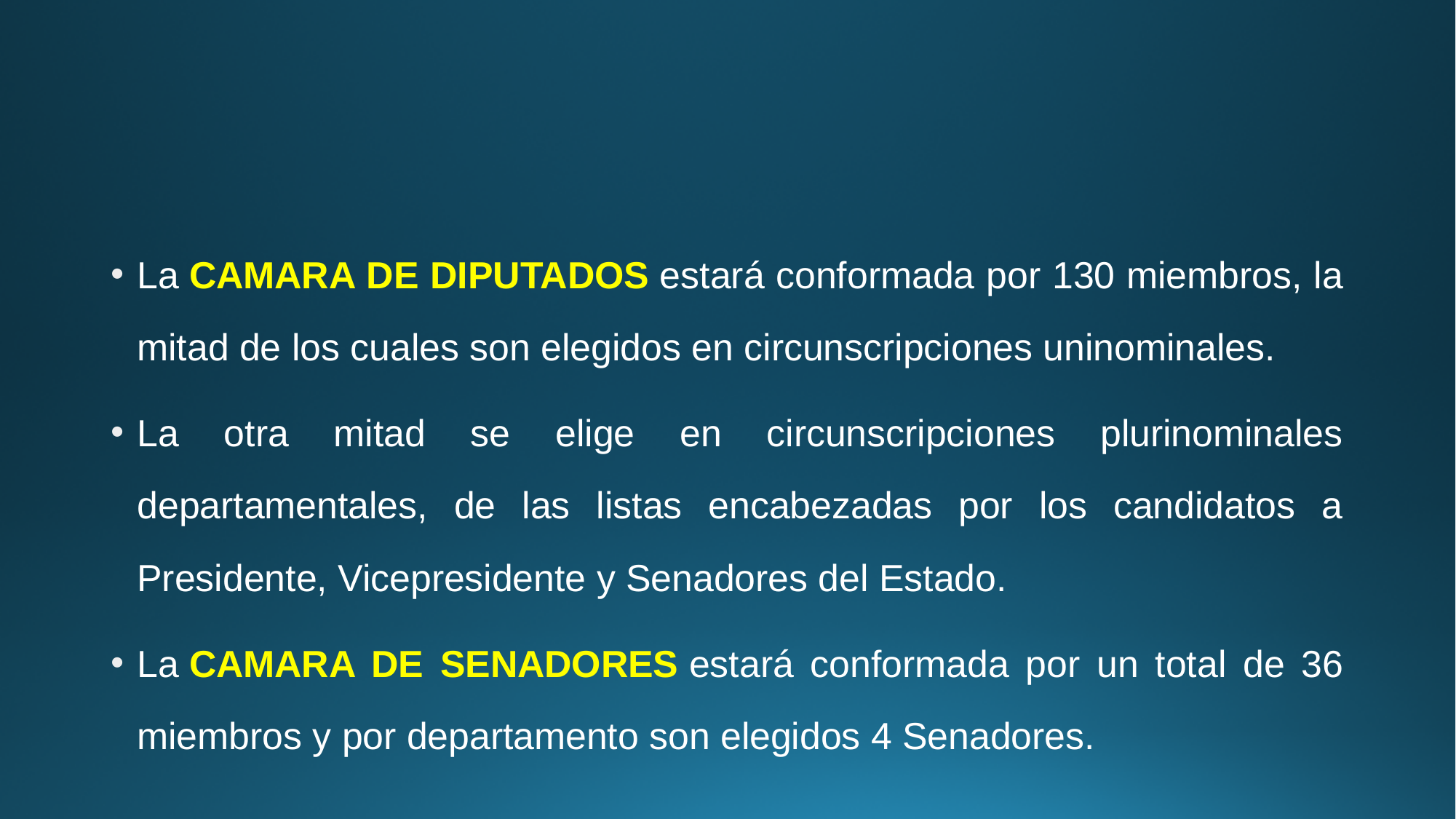

#
La CAMARA DE DIPUTADOS estará conformada por 130 miembros, la mitad de los cuales son elegidos en circunscripciones uninominales.
La otra mitad se elige en circunscripciones plurinominales departamentales, de las listas encabezadas por los candidatos a Presidente, Vicepresidente y Senadores del Estado.
La CAMARA DE SENADORES estará conformada por un total de 36 miembros y por departamento son elegidos 4 Senadores.